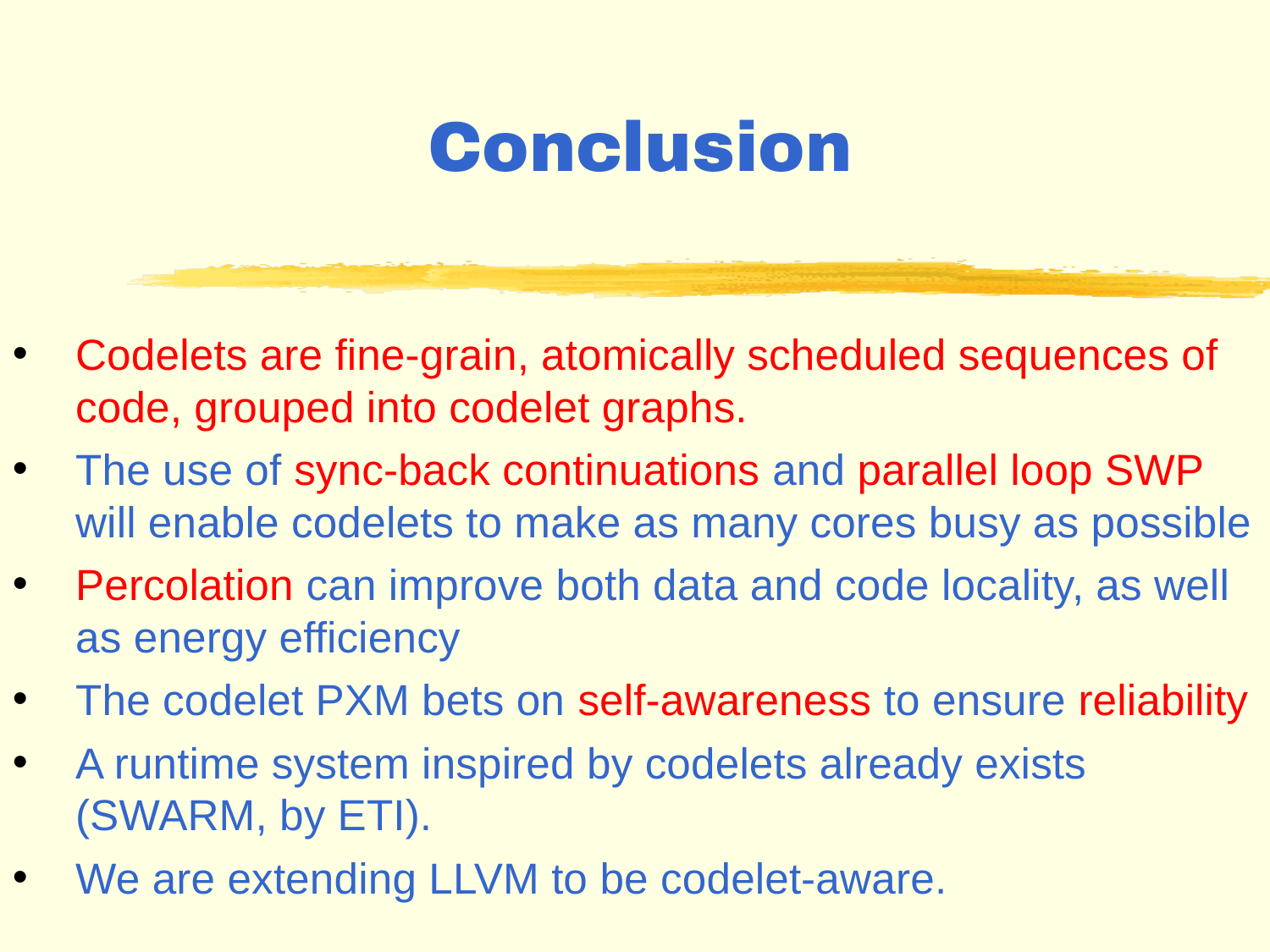

# Conclusion
Codelets are fine-grain, atomically scheduled sequences of code, grouped into codelet graphs.
The use of sync-back continuations and parallel loop SWP will enable codelets to make as many cores busy as possible
Percolation can improve both data and code locality, as well as energy efficiency
The codelet PXM bets on self-awareness to ensure reliability
A runtime system inspired by codelets already exists (SWARM, by ETI).
We are extending LLVM to be codelet-aware.